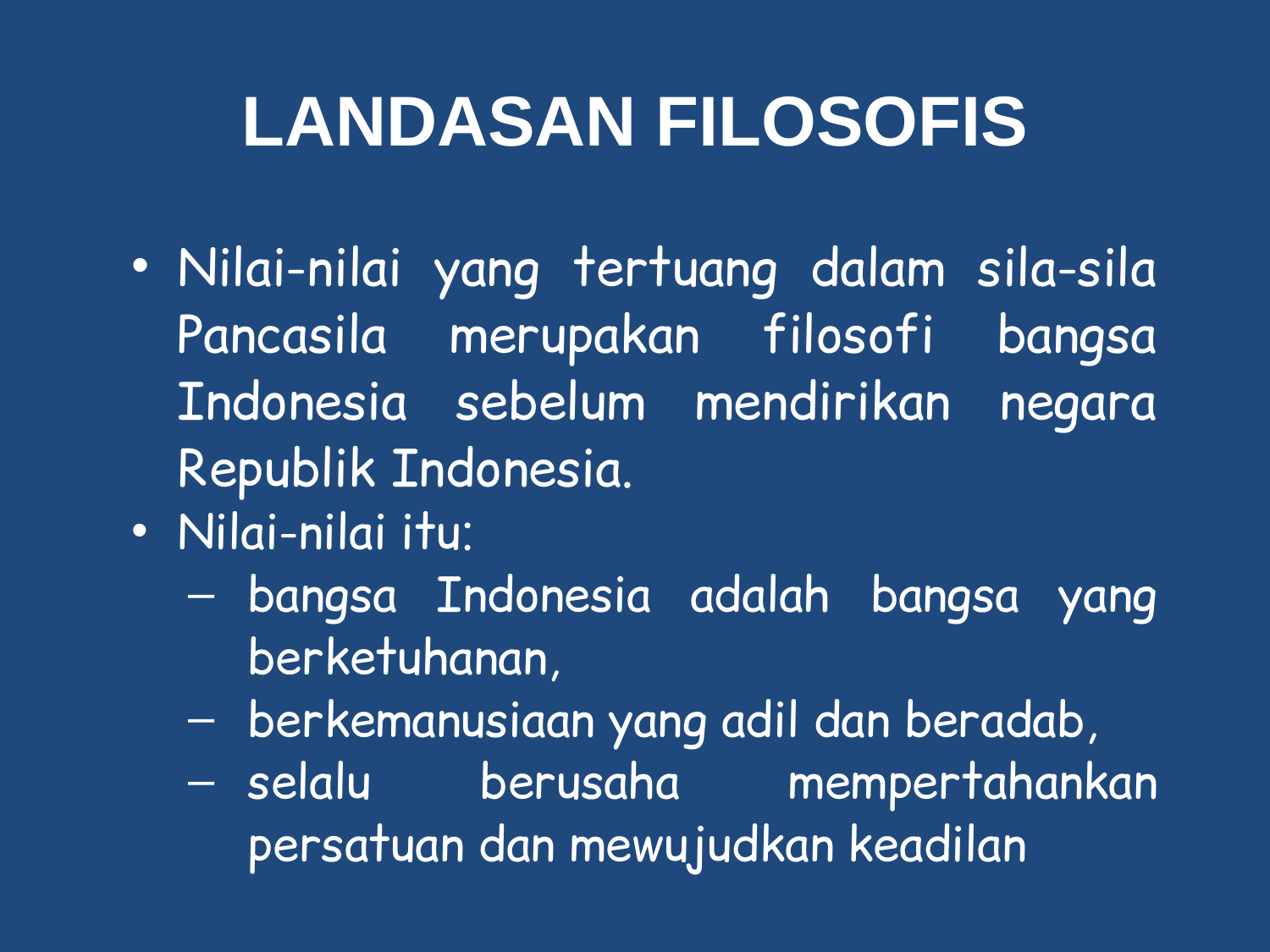

# LANDASAN FILOSOFIS
Nilai-nilai yang tertuang dalam sila-sila Pancasila merupakan filosofi bangsa Indonesia sebelum mendirikan negara Republik Indonesia.
Nilai-nilai itu:
bangsa Indonesia adalah bangsa yang berketuhanan,
berkemanusiaan yang adil dan beradab,
selalu berusaha mempertahankan persatuan dan mewujudkan keadilan